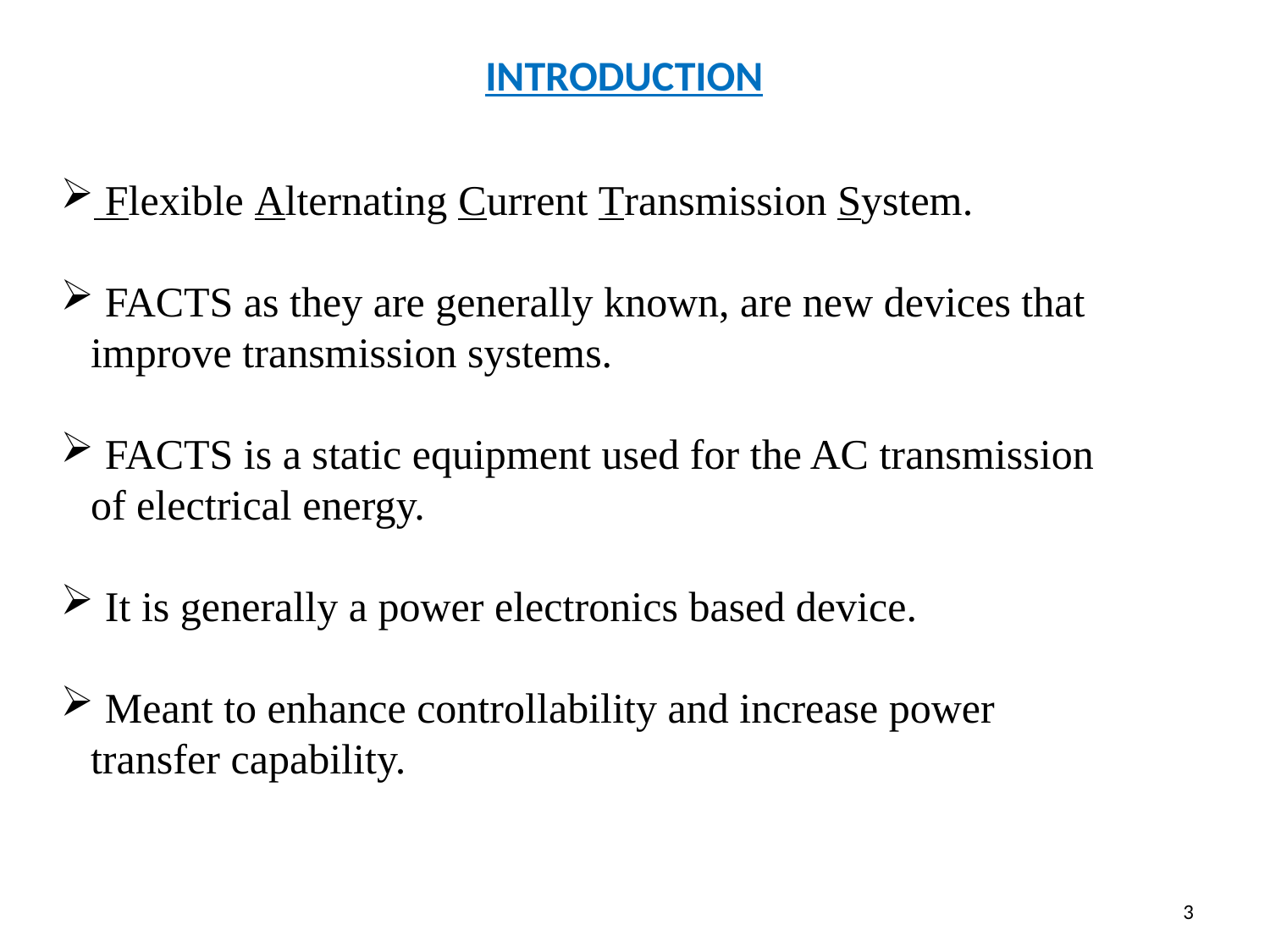

INTRODUCTION

 Flexible Alternating Current Transmission System.

 FACTS as they are generally known, are new devices that improve transmission systems.

 FACTS is a static equipment used for the AC transmission of electrical energy.

 It is generally a power electronics based device.

 Meant to enhance controllability and increase power transfer capability.

3